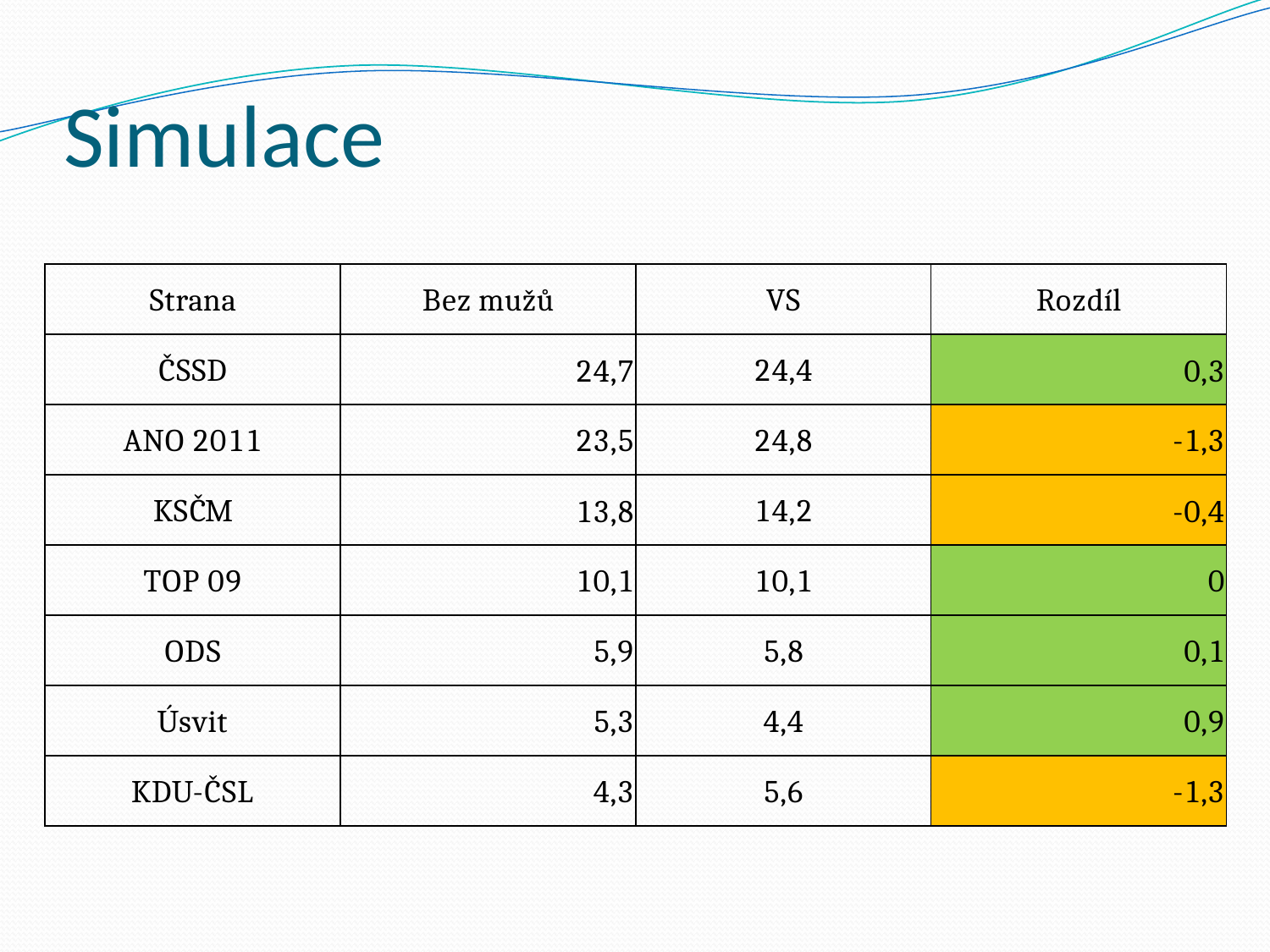

# Simulace
| Strana | Bez mužů | VS | Rozdíl |
| --- | --- | --- | --- |
| ČSSD | 24,7 | 24,4 | 0,3 |
| ANO 2011 | 23,5 | 24,8 | -1,3 |
| KSČM | 13,8 | 14,2 | -0,4 |
| TOP 09 | 10,1 | 10,1 | 0 |
| ODS | 5,9 | 5,8 | 0,1 |
| Úsvit | 5,3 | 4,4 | 0,9 |
| KDU-ČSL | 4,3 | 5,6 | -1,3 |